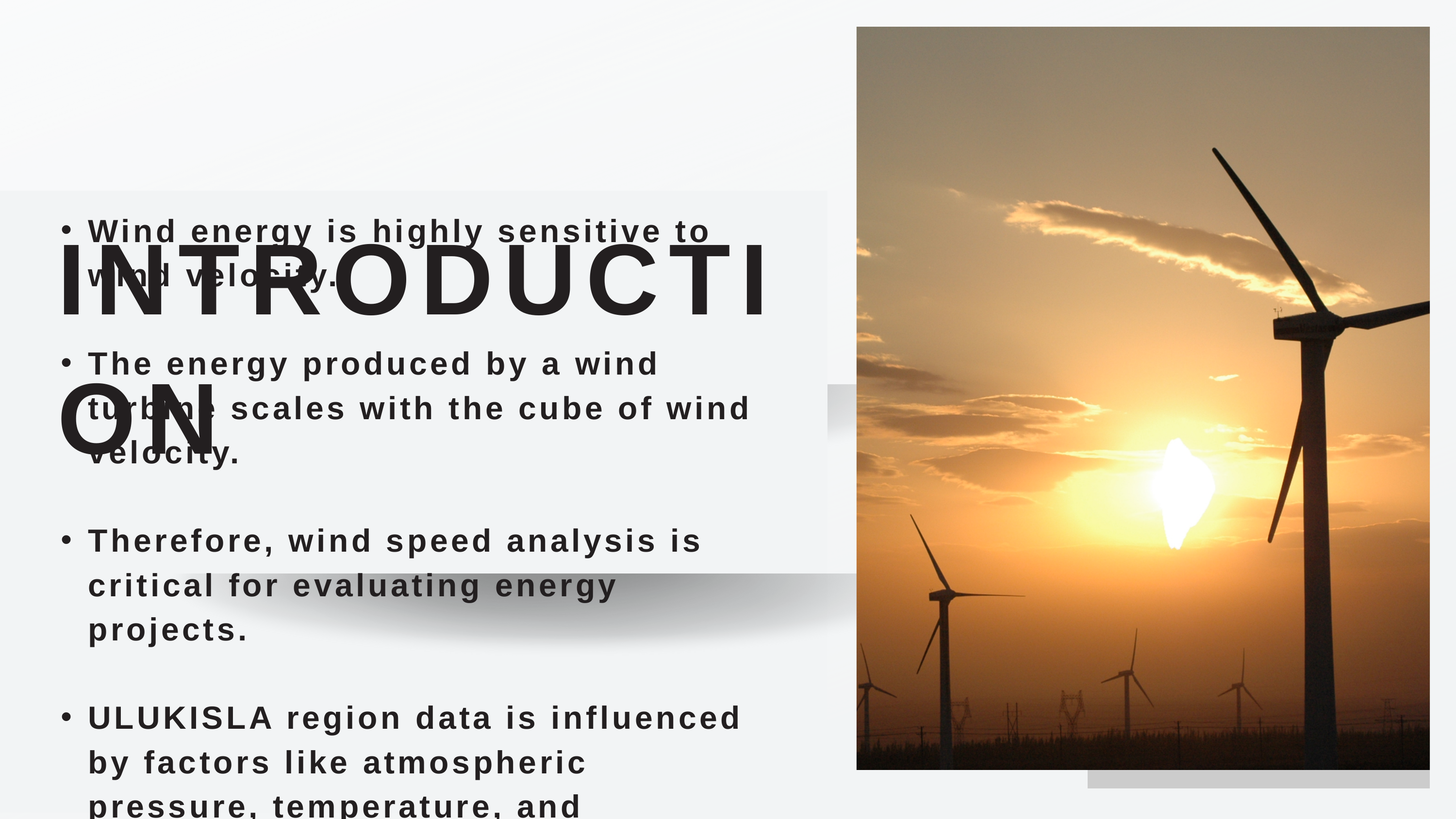

INTRODUCTION

Wind energy is highly sensitive to wind velocity.

The energy produced by a wind turbine scales with the cube of wind velocity.

Therefore, wind speed analysis is critical for evaluating energy projects.

ULUKISLA region data is influenced by factors like atmospheric pressure, temperature, and geographical conditions.